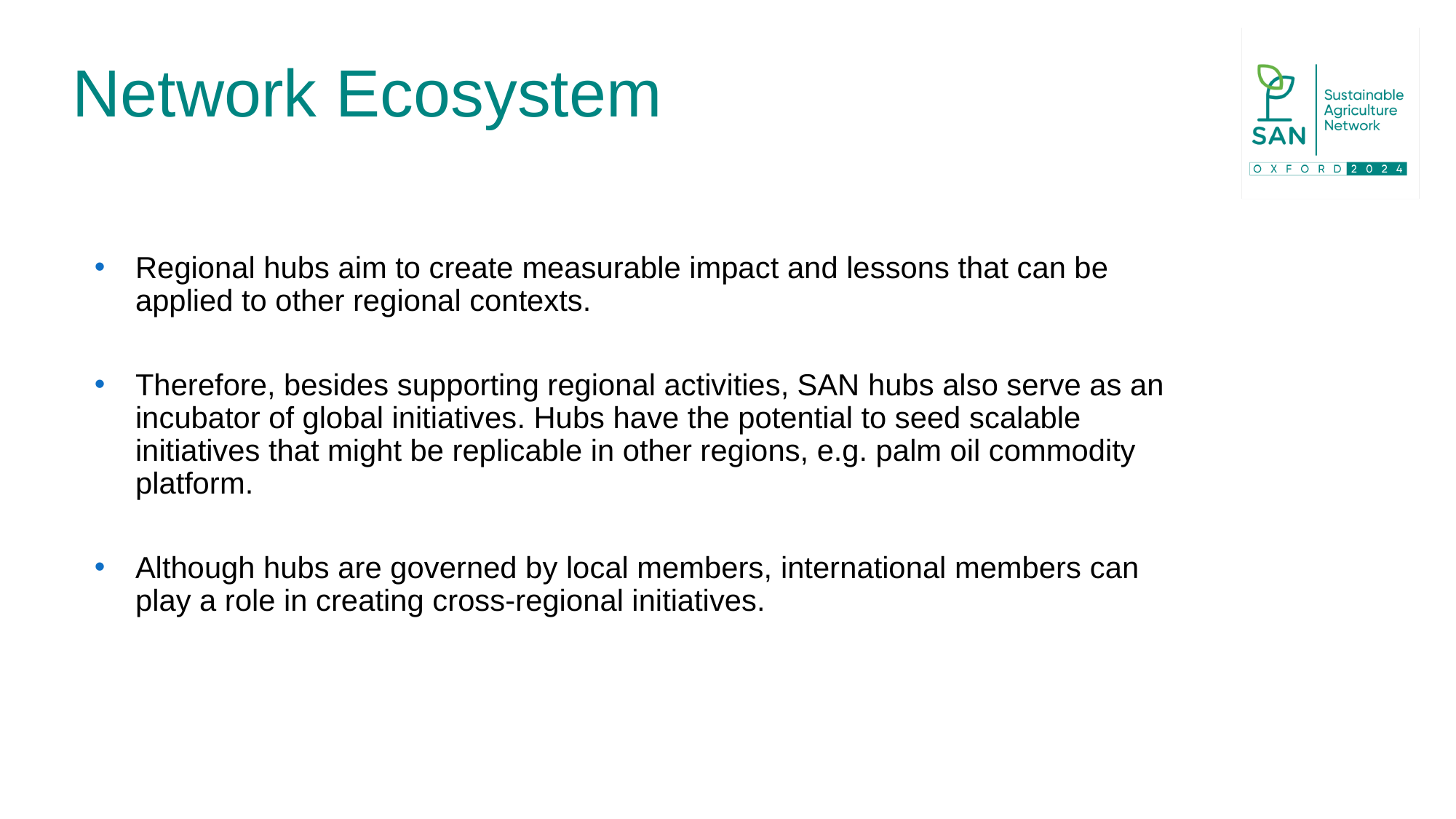

# Network Ecosystem
Regional hubs aim to create measurable impact and lessons that can be applied to other regional contexts.
Therefore, besides supporting regional activities, SAN hubs also serve as an incubator of global initiatives. Hubs have the potential to seed scalable initiatives that might be replicable in other regions, e.g. palm oil commodity platform.
Although hubs are governed by local members, international members can play a role in creating cross-regional initiatives.